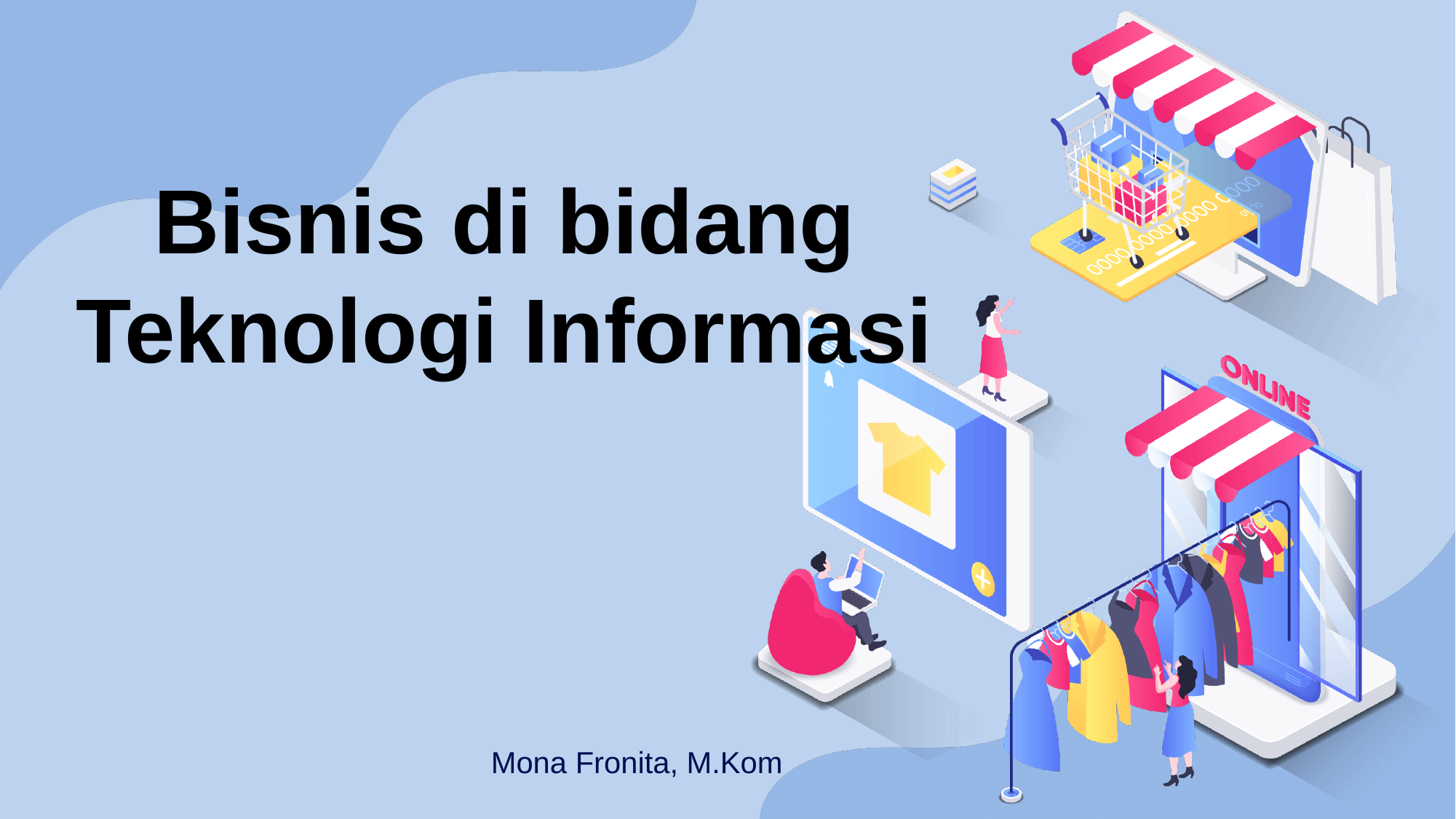

Bisnis di bidang
Teknologi Informasi
Mona Fronita, M.Kom